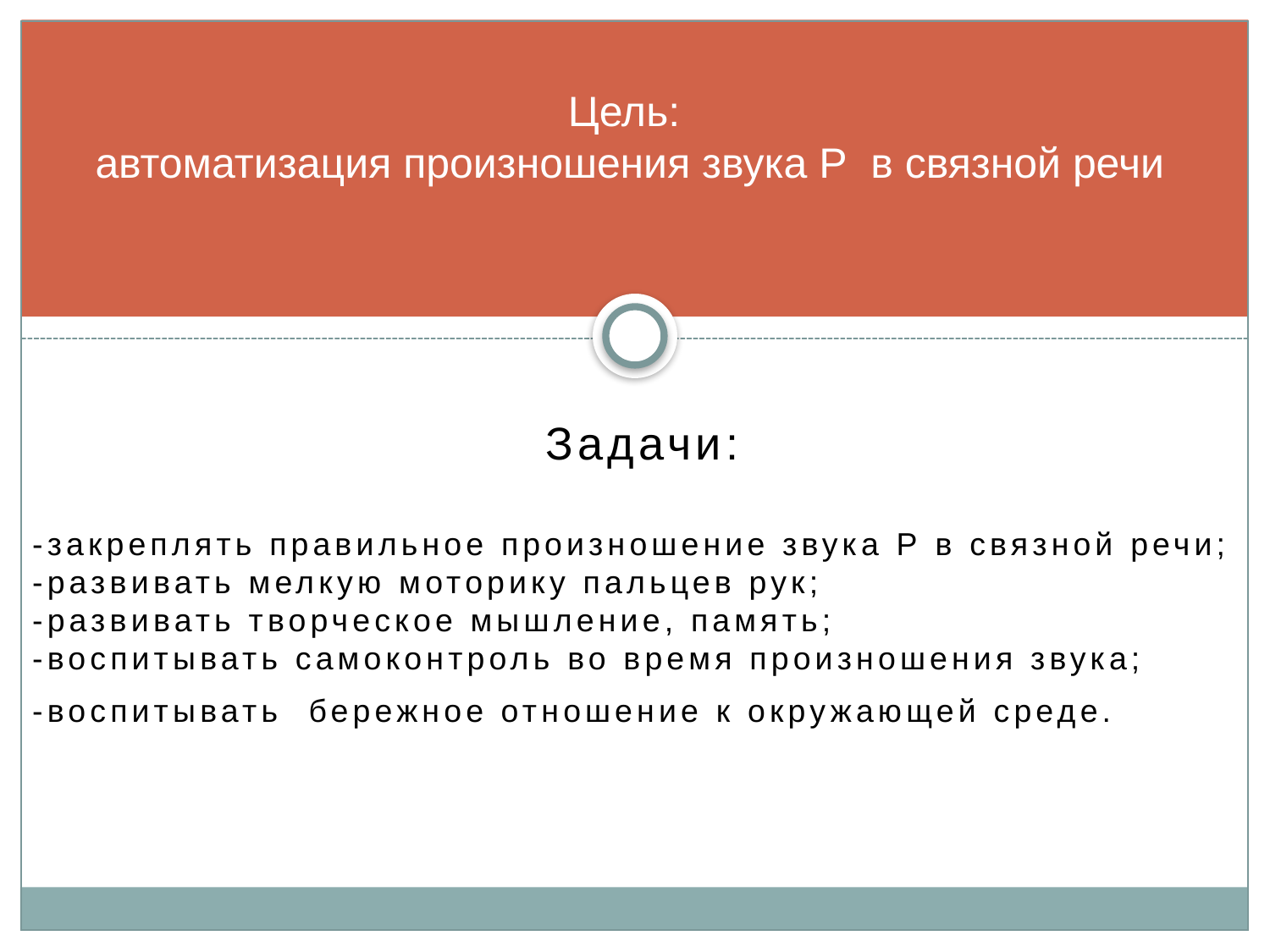

# Цель: автоматизация произношения звука Р  в связной речи

                              Задачи:

-закреплять правильное произношение звука Р в связной речи;
-развивать мелкую моторику пальцев рук;
-развивать творческое мышление, память;
-воспитывать самоконтроль во время произношения звука;
-воспитывать  бережное отношение к окружающей среде.